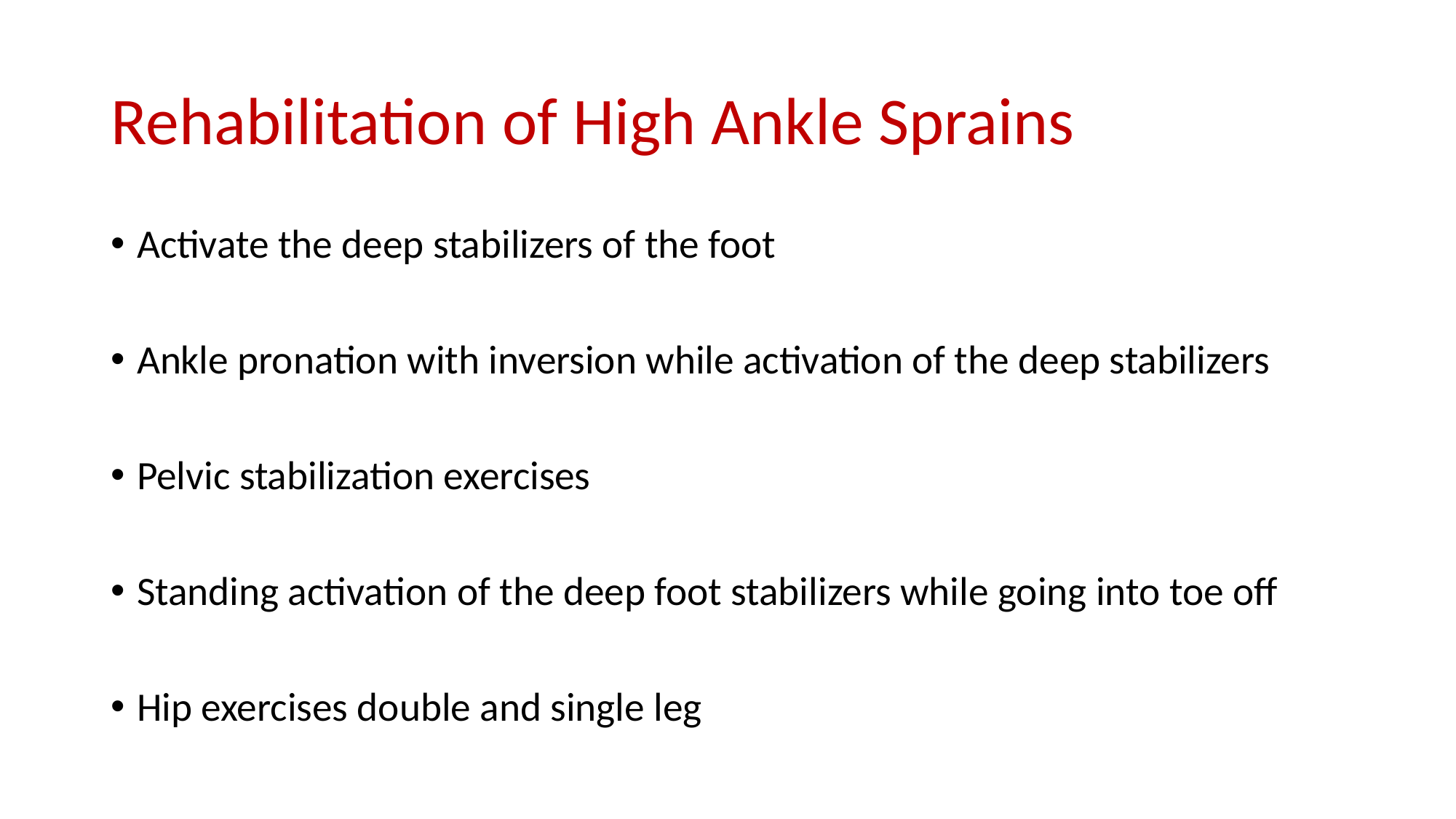

# Rehabilitation of High Ankle Sprains
Activate the deep stabilizers of the foot

Ankle pronation with inversion while activation of the deep stabilizers

Pelvic stabilization exercises

Standing activation of the deep foot stabilizers while going into toe off

Hip exercises double and single leg